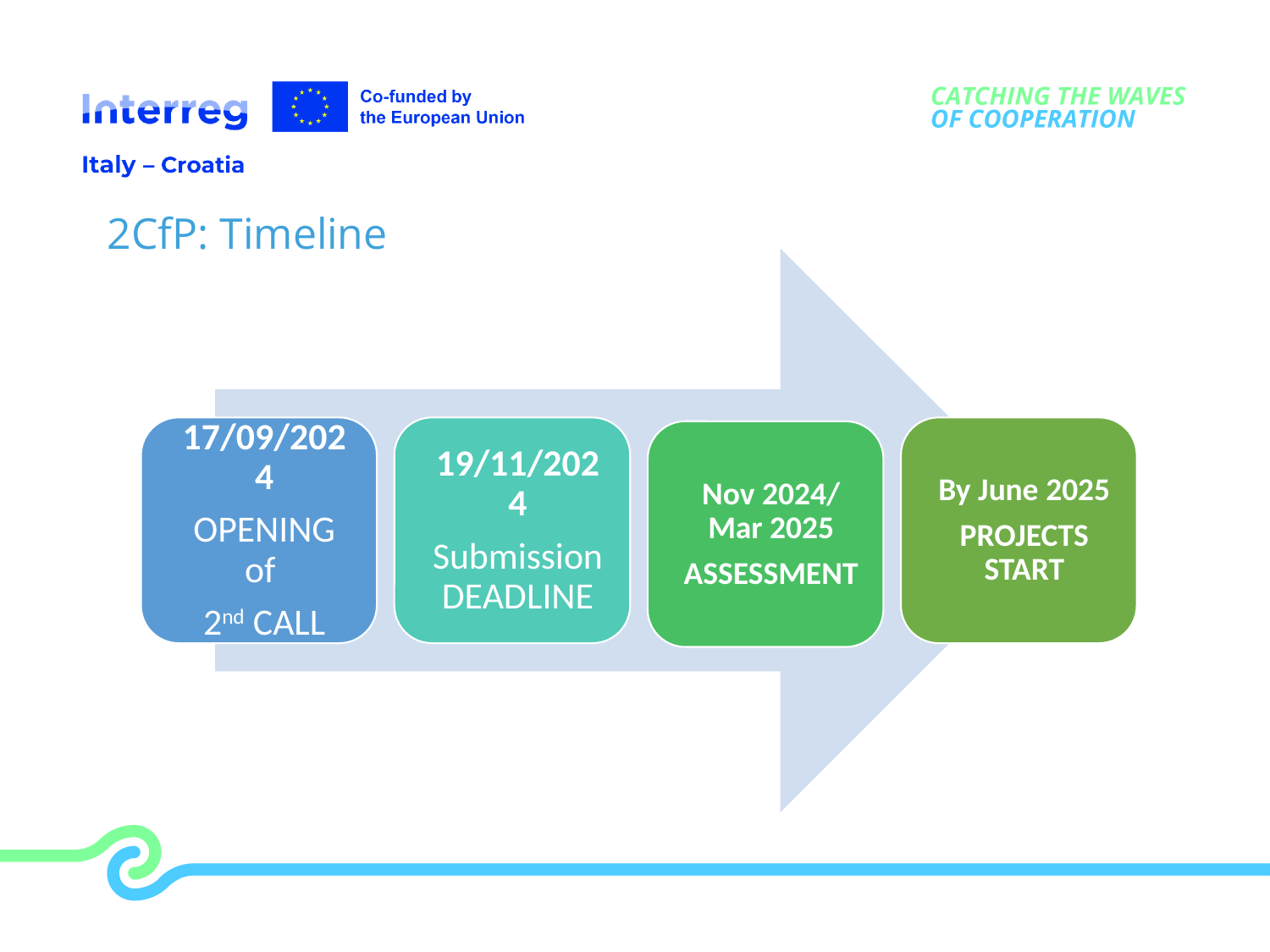

# 2CfP: Timeline
17/09/2024
OPENING of
2nd CALL
19/11/2024
Submission DEADLINE
Nov 2024/ Mar 2025
ASSESSMENT
By June 2025
PROJECTS START